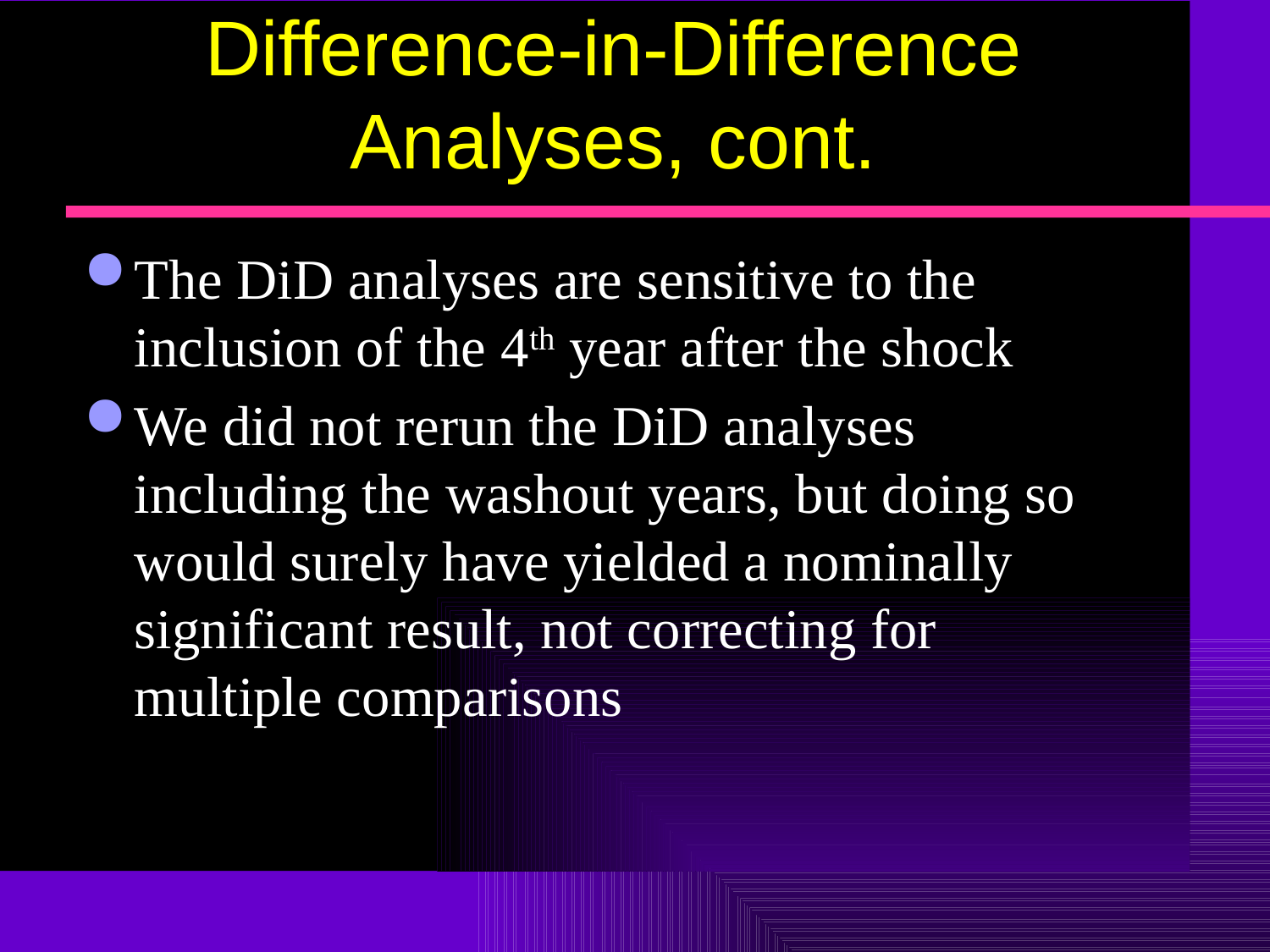

# Difference-in-Difference Analyses, cont.
The DiD analyses are sensitive to the inclusion of the 4th year after the shock
We did not rerun the DiD analyses including the washout years, but doing so would surely have yielded a nominally significant result, not correcting for multiple comparisons